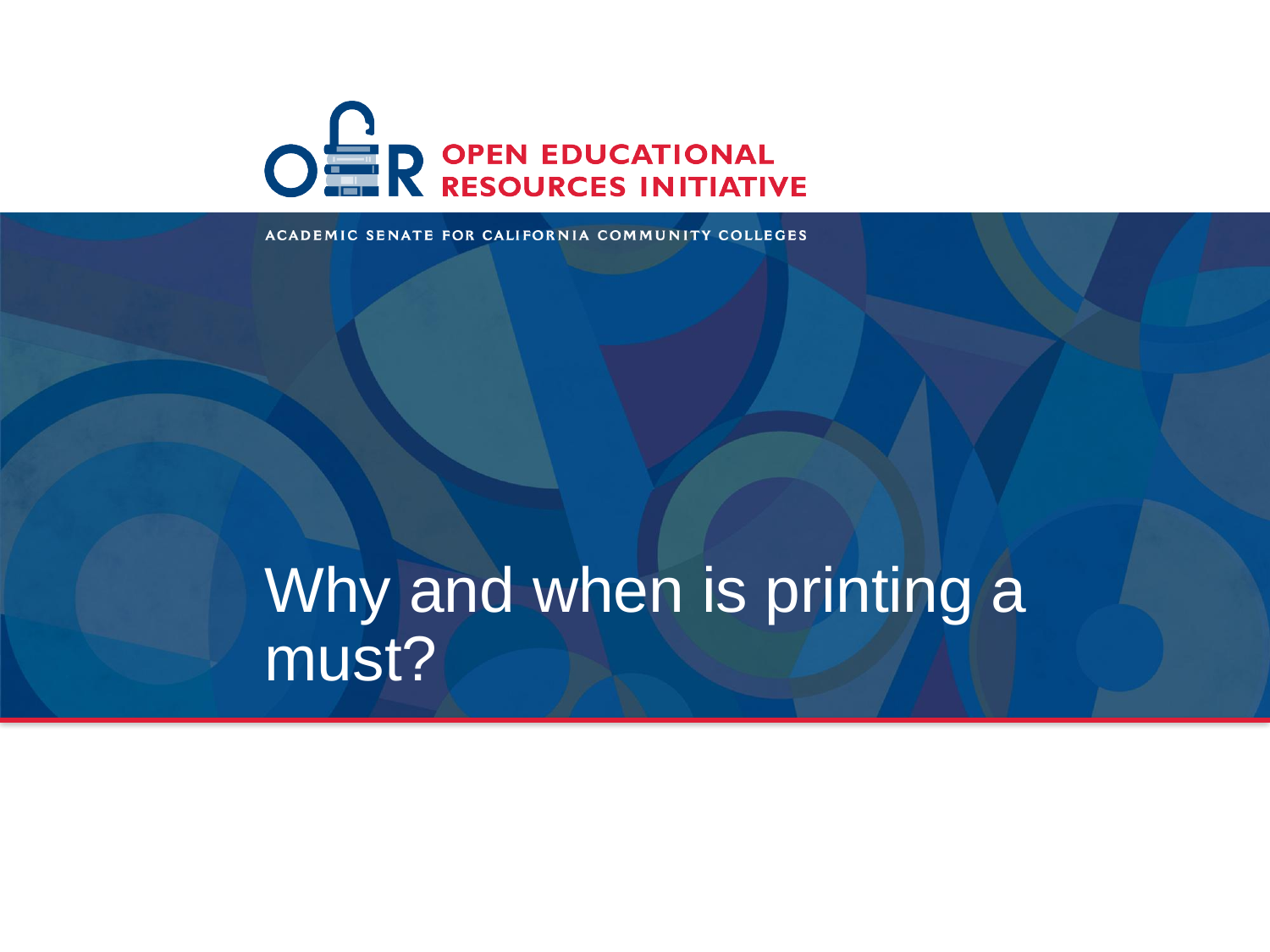

# Why and when is printing a must?